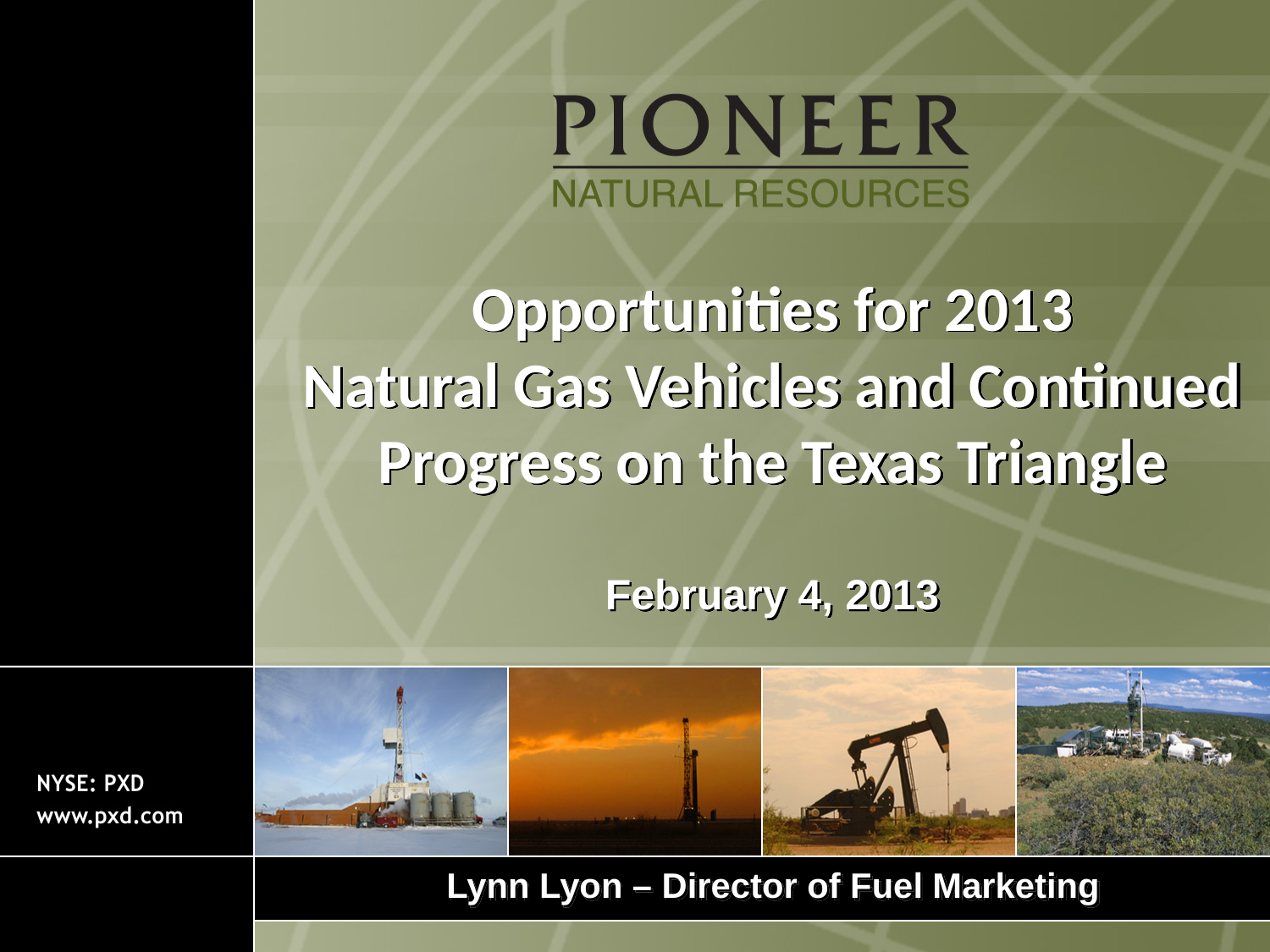

# Opportunities for 2013 Natural Gas Vehicles and Continued Progress on the Texas Triangle
February 4, 2013
Lynn Lyon – Director of Fuel Marketing